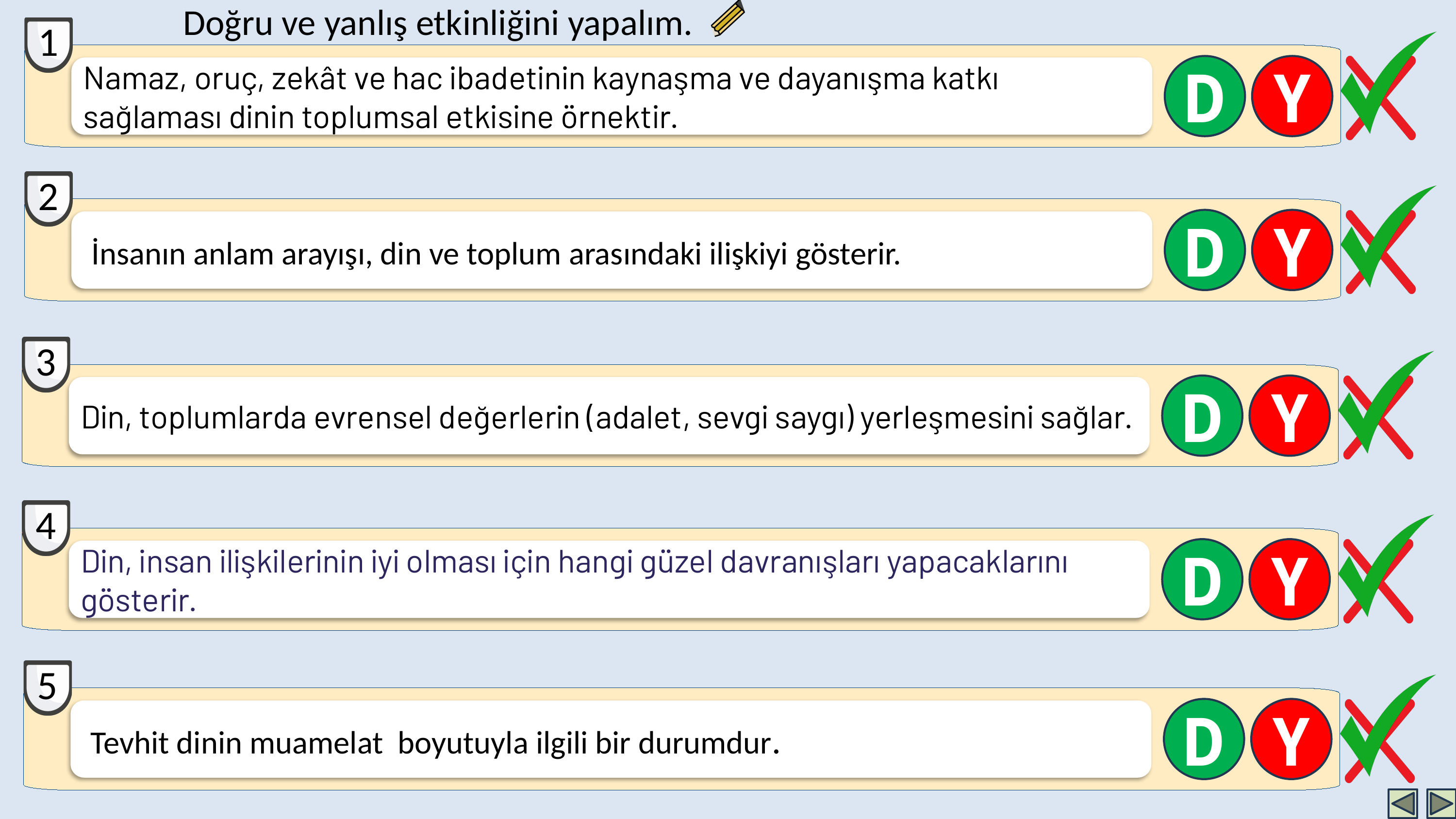

Doğru ve yanlış etkinliğini yapalım.

1

D
Y
Namaz, oruç, zekât ve hac ibadetinin kaynaşma ve dayanışma katkı sağlaması dinin toplumsal etkisine örnektir.

2

 İnsanın anlam arayışı, din ve toplum arasındaki ilişkiyi gösterir.

D
Y

3

D
Y
Din, toplumlarda evrensel değerlerin (adalet, sevgi saygı) yerleşmesini sağlar.

4

D
Y
Din, insan ilişkilerinin iyi olması için hangi güzel davranışları yapacaklarını gösterir.

5

 Tevhit dinin muamelat  boyutuyla ilgili bir durumdur.

D
Y